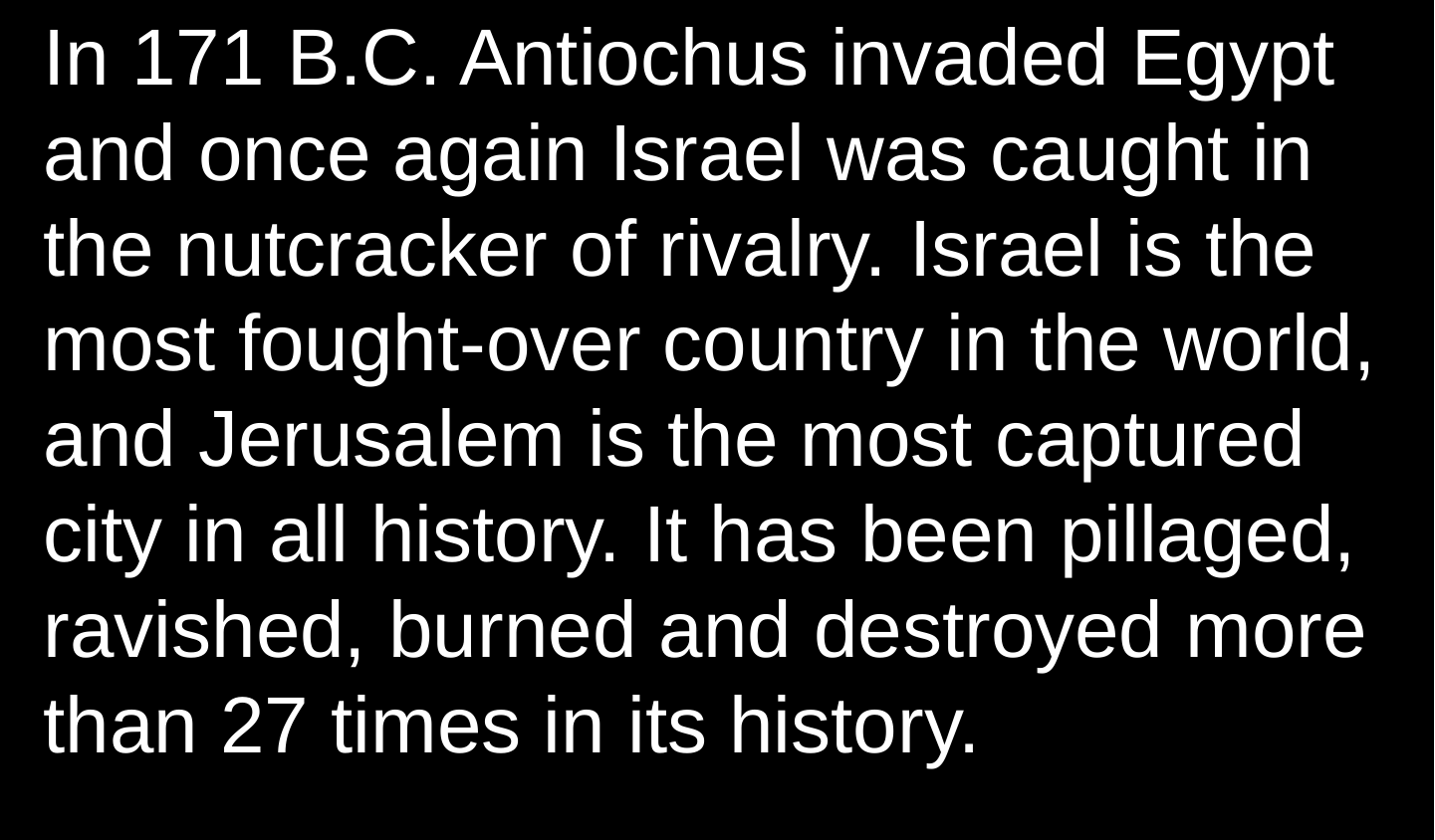

In 171 B.C. Antiochus invaded Egypt and once again Israel was caught in the nutcracker of rivalry. Israel is the most fought-over country in the world, and Jerusalem is the most captured city in all history. It has been pillaged, ravished, burned and destroyed more than 27 times in its history.